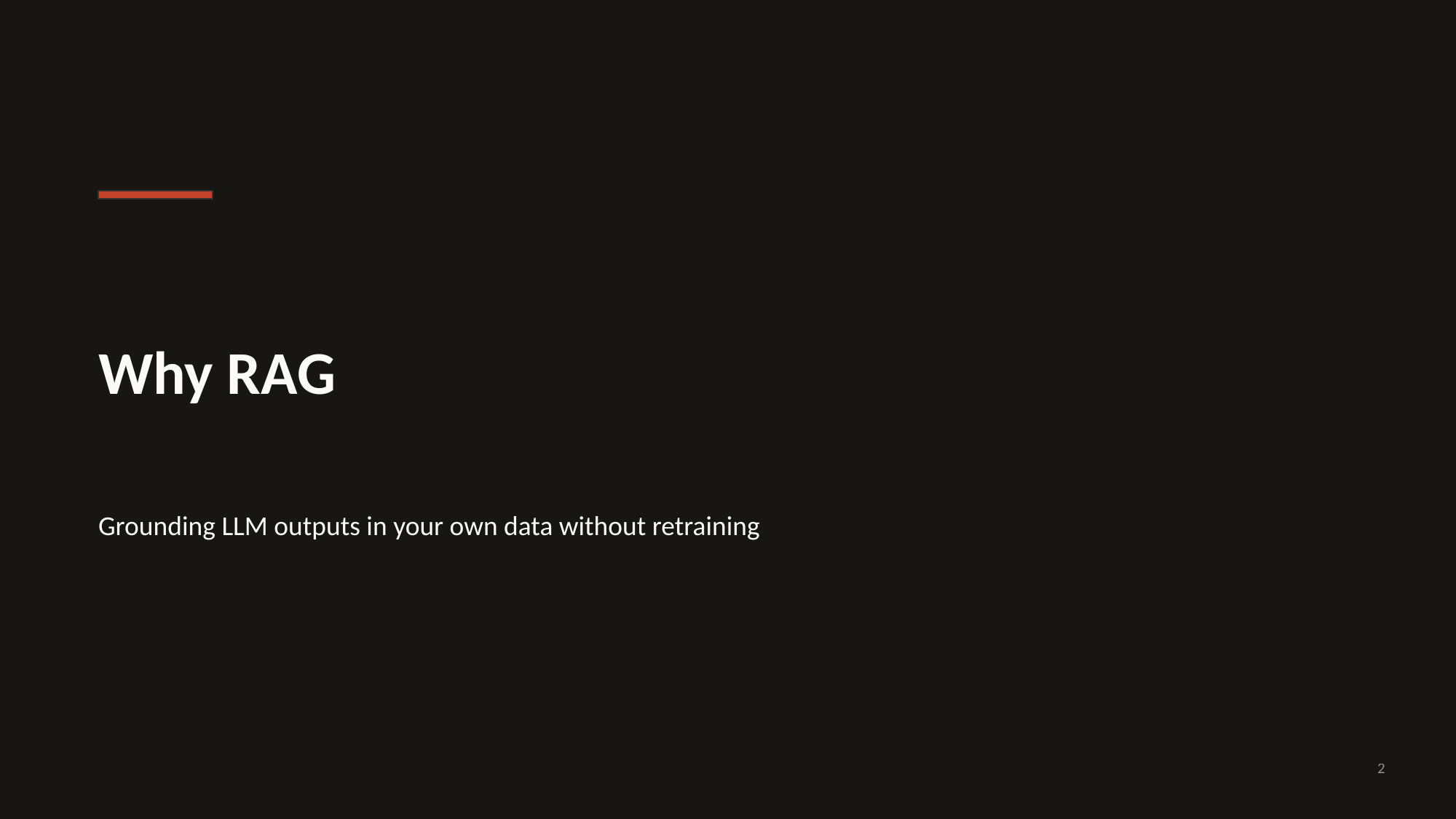

Why RAG
Grounding LLM outputs in your own data without retraining
2